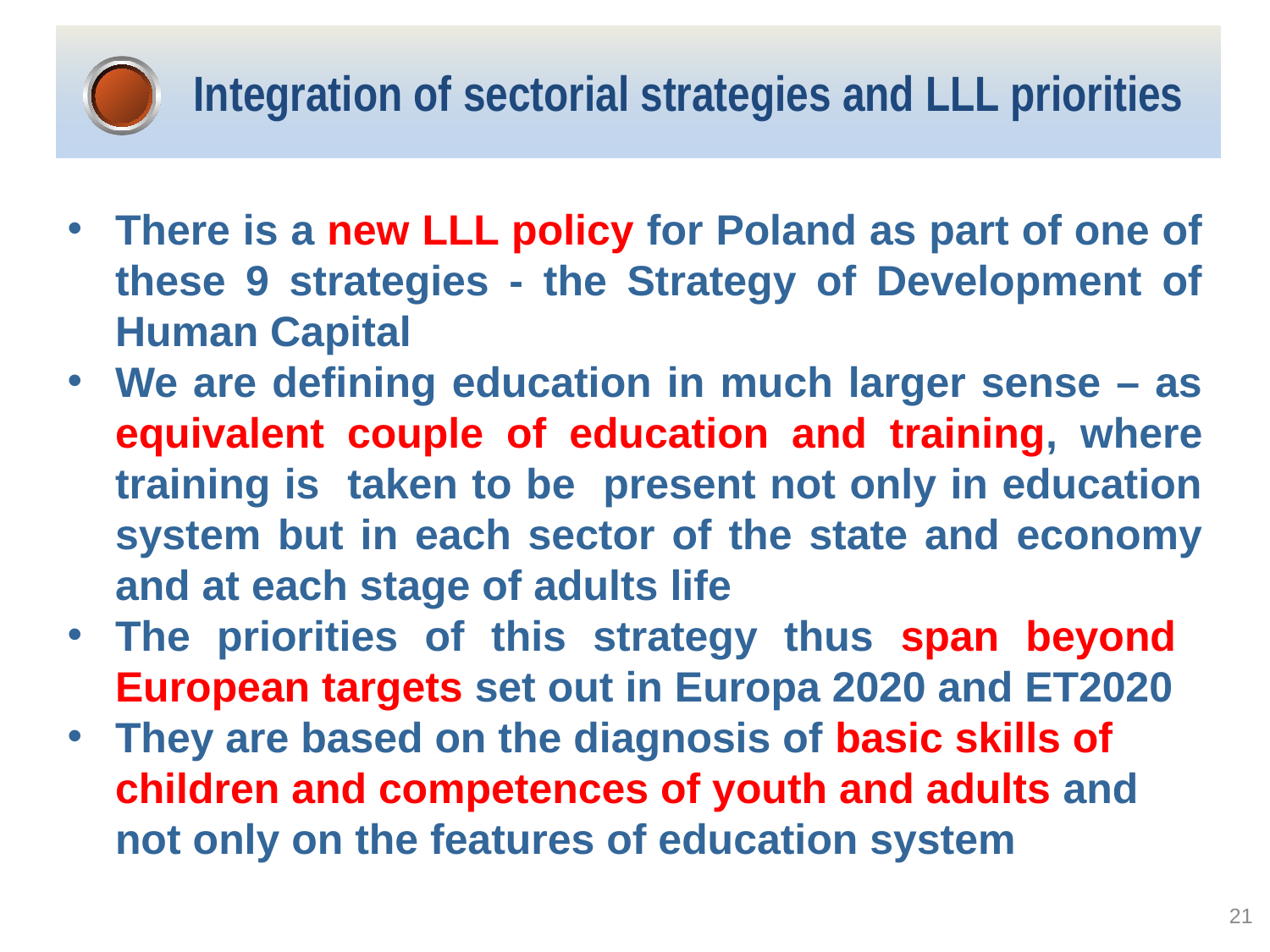

# Integration of sectorial strategies and LLL priorities

There is a new LLL policy for Poland as part of one of these 9 strategies - the Strategy of Development of Human Capital
We are defining education in much larger sense – as equivalent couple of education and training, where training is  taken to be  present not only in education system but in each sector of the state and economy and at each stage of adults life
The priorities of this strategy thus span beyond  European targets set out in Europa 2020 and ET2020
They are based on the diagnosis of basic skills of children and competences of youth and adults and not only on the features of education system
21